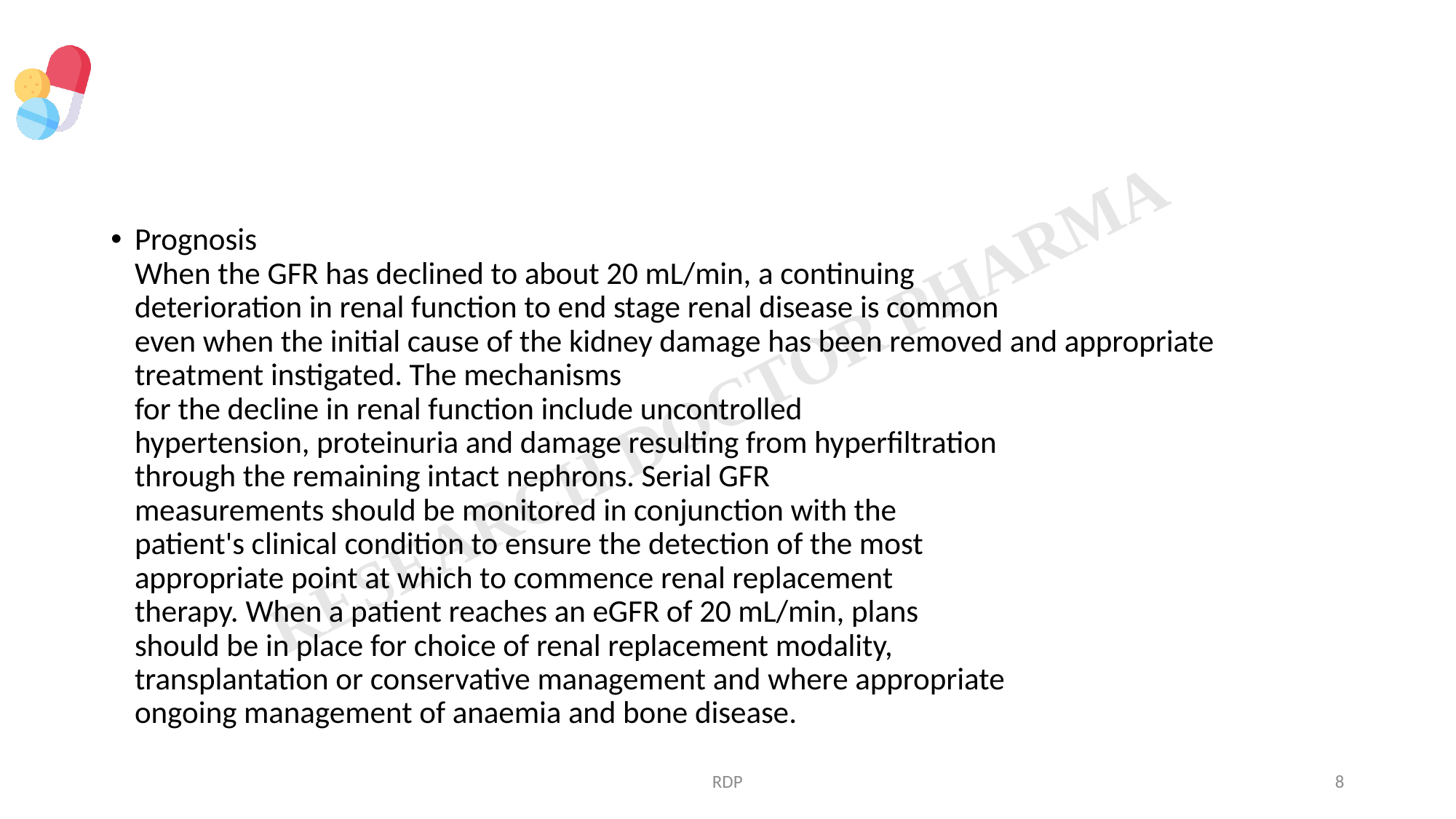

#
Prognosis
When the GFR has declined to about 20 mL/min, a continuing
deterioration in renal function to end stage renal disease is common
even when the initial cause of the kidney damage has been removed and appropriate treatment instigated. The mechanisms
for the decline in renal function include uncontrolled
hypertension, proteinuria and damage resulting from hyperfiltration
through the remaining intact nephrons. Serial GFR
measurements should be monitored in conjunction with the
patient's clinical condition to ensure the detection of the most
appropriate point at which to commence renal replacement
therapy. When a patient reaches an eGFR of 20 mL/min, plans
should be in place for choice of renal replacement modality,
transplantation or conservative management and where appropriate
ongoing management of anaemia and bone disease.

RDP
8